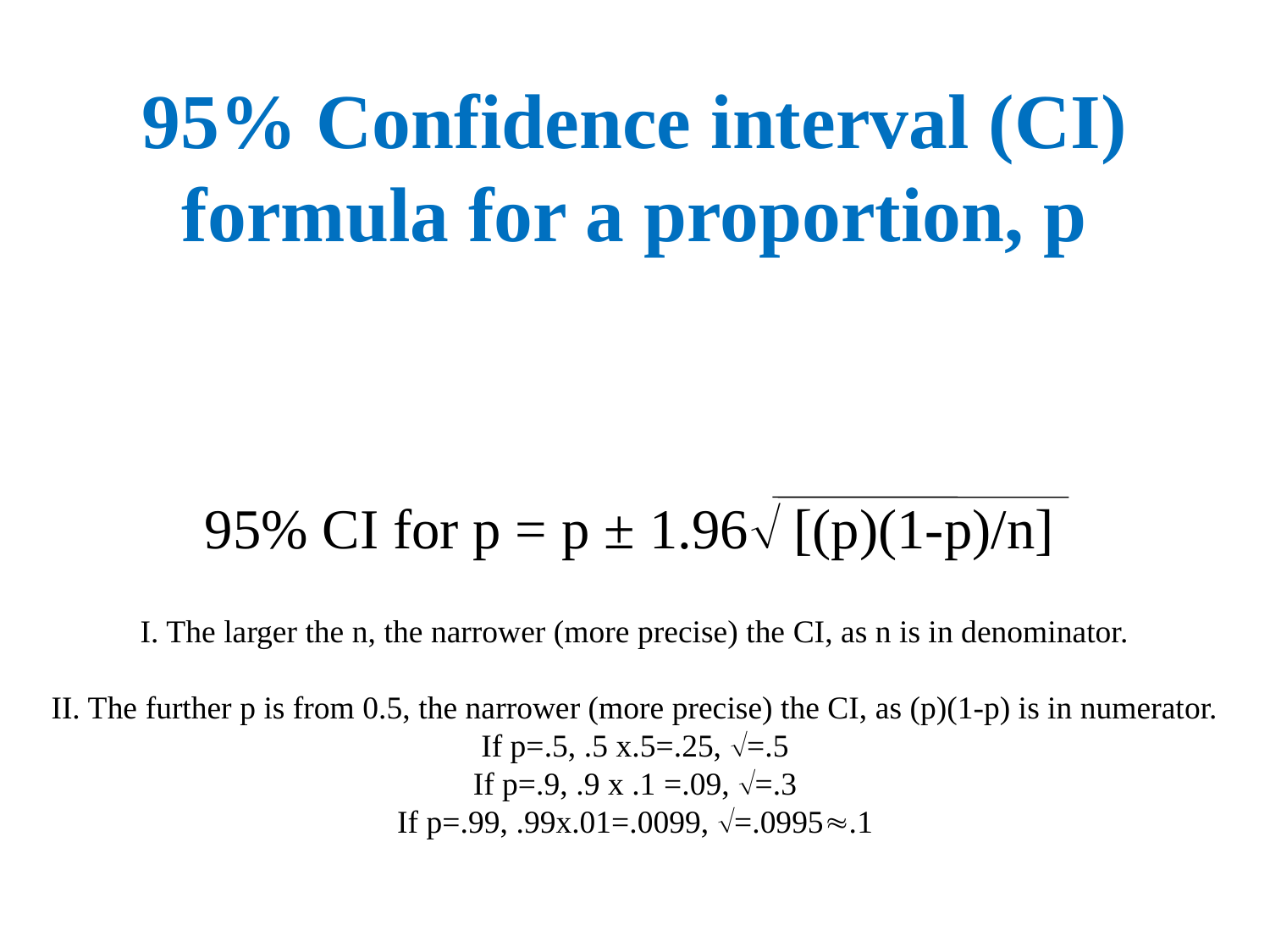

# 95% Confidence interval (CI) formula for a proportion, p

95% CI for p = p ± 1.96√ [(p)(1-p)/n]

I. The larger the n, the narrower (more precise) the CI, as n is in denominator.

II. The further p is from 0.5, the narrower (more precise) the CI, as (p)(1-p) is in numerator.
If p=.5, .5 x.5=.25, √=.5
If p=.9, .9 x .1 =.09, √=.3
If p=.99, .99x.01=.0099, √=.0995≈.1